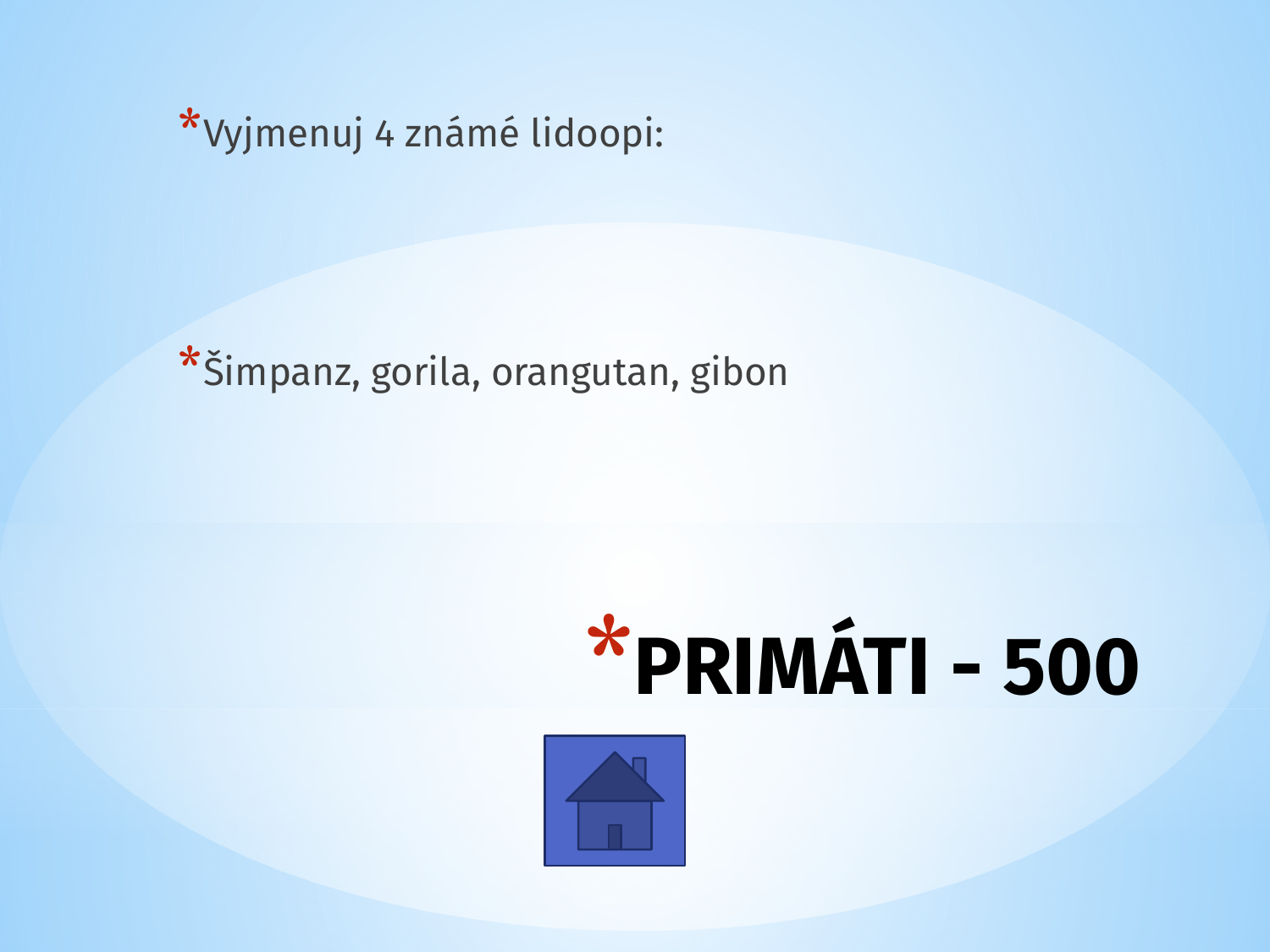

Vyjmenuj 4 známé lidoopi:

Šimpanz, gorila, orangutan, gibon
# PRIMÁTI - 500